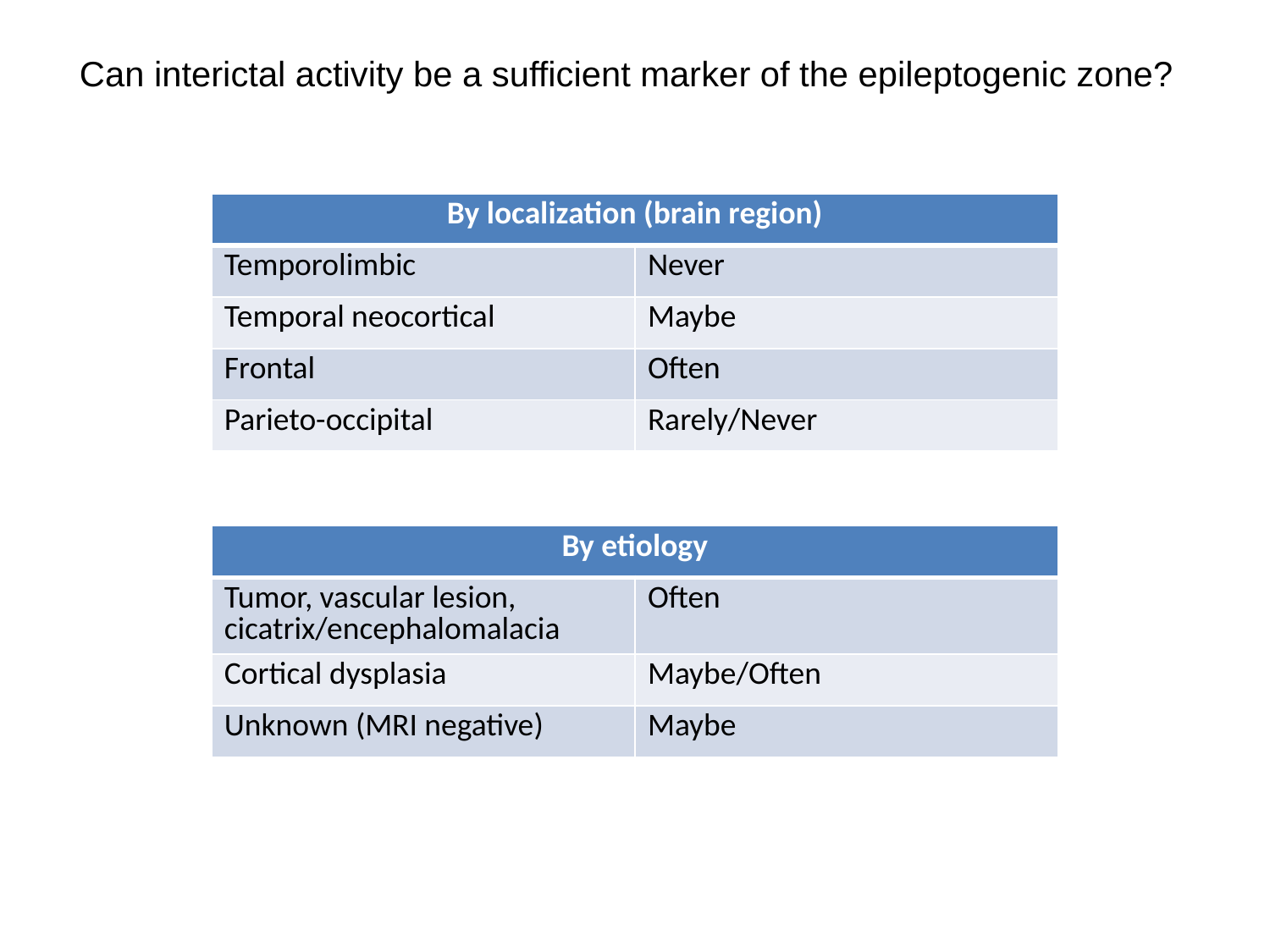

Can interictal activity be a sufficient marker of the epileptogenic zone?
| By localization (brain region) |  |
| --- | --- |
| Temporolimbic | Never |
| Temporal neocortical | Maybe |
| Frontal | Often |
| Parieto-occipital | Rarely/Never |
| By etiology |  |
| --- | --- |
| Tumor, vascular lesion, cicatrix/encephalomalacia | Often |
| Cortical dysplasia | Maybe/Often |
| Unknown (MRI negative) | Maybe |